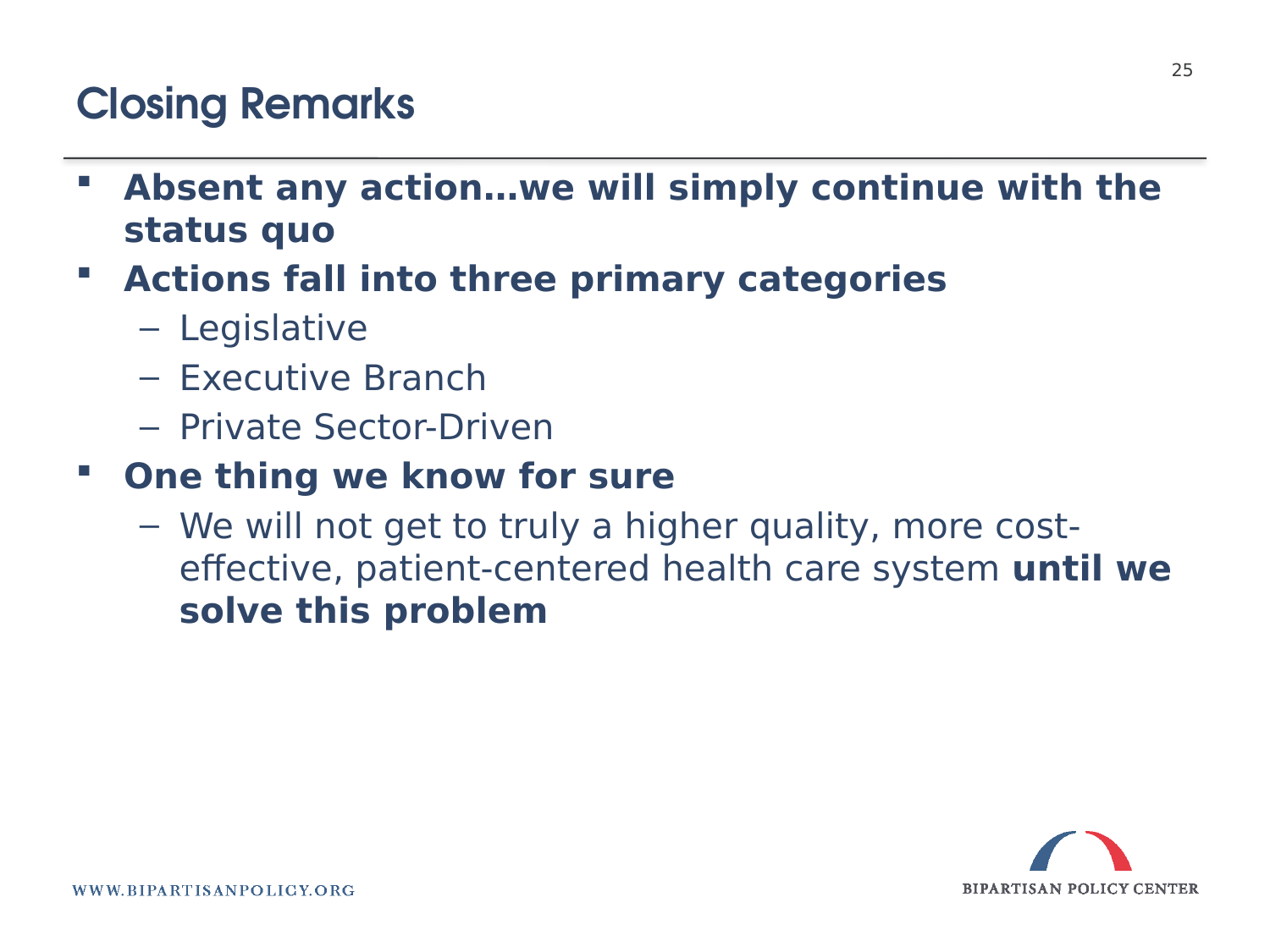

Closing Remarks
25
Absent any action…we will simply continue with the status quo
Actions fall into three primary categories
Legislative
Executive Branch
Private Sector-Driven
One thing we know for sure
We will not get to truly a higher quality, more cost-effective, patient-centered health care system until we solve this problem